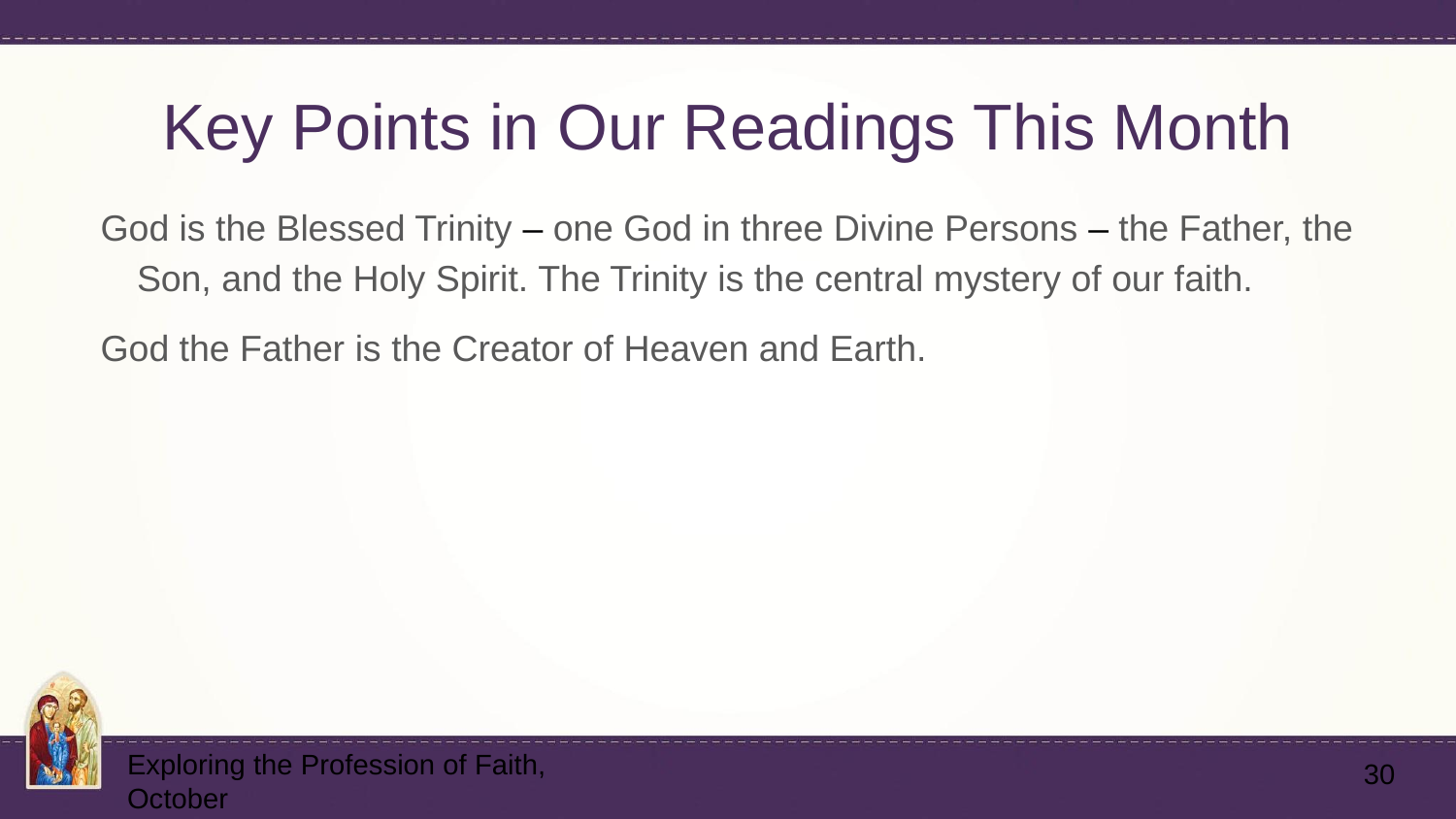

# Key Points in Our Readings This Month
God is the Blessed Trinity – one God in three Divine Persons – the Father, the Son, and the Holy Spirit. The Trinity is the central mystery of our faith.
God the Father is the Creator of Heaven and Earth.
30
Exploring the Profession of Faith, October